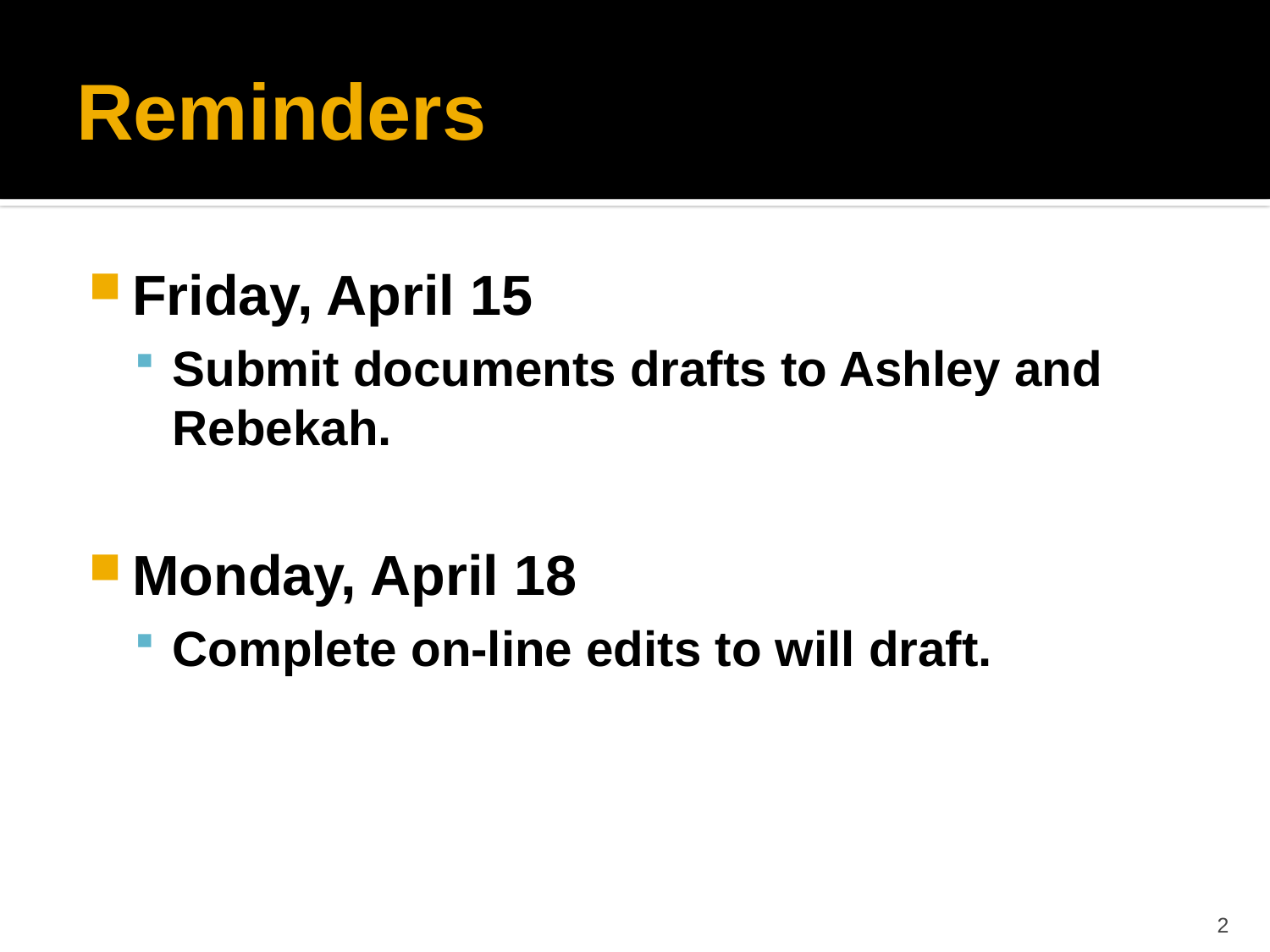

# Reminders
Friday, April 15
Submit documents drafts to Ashley and Rebekah.

Monday, April 18
Complete on-line edits to will draft.
2